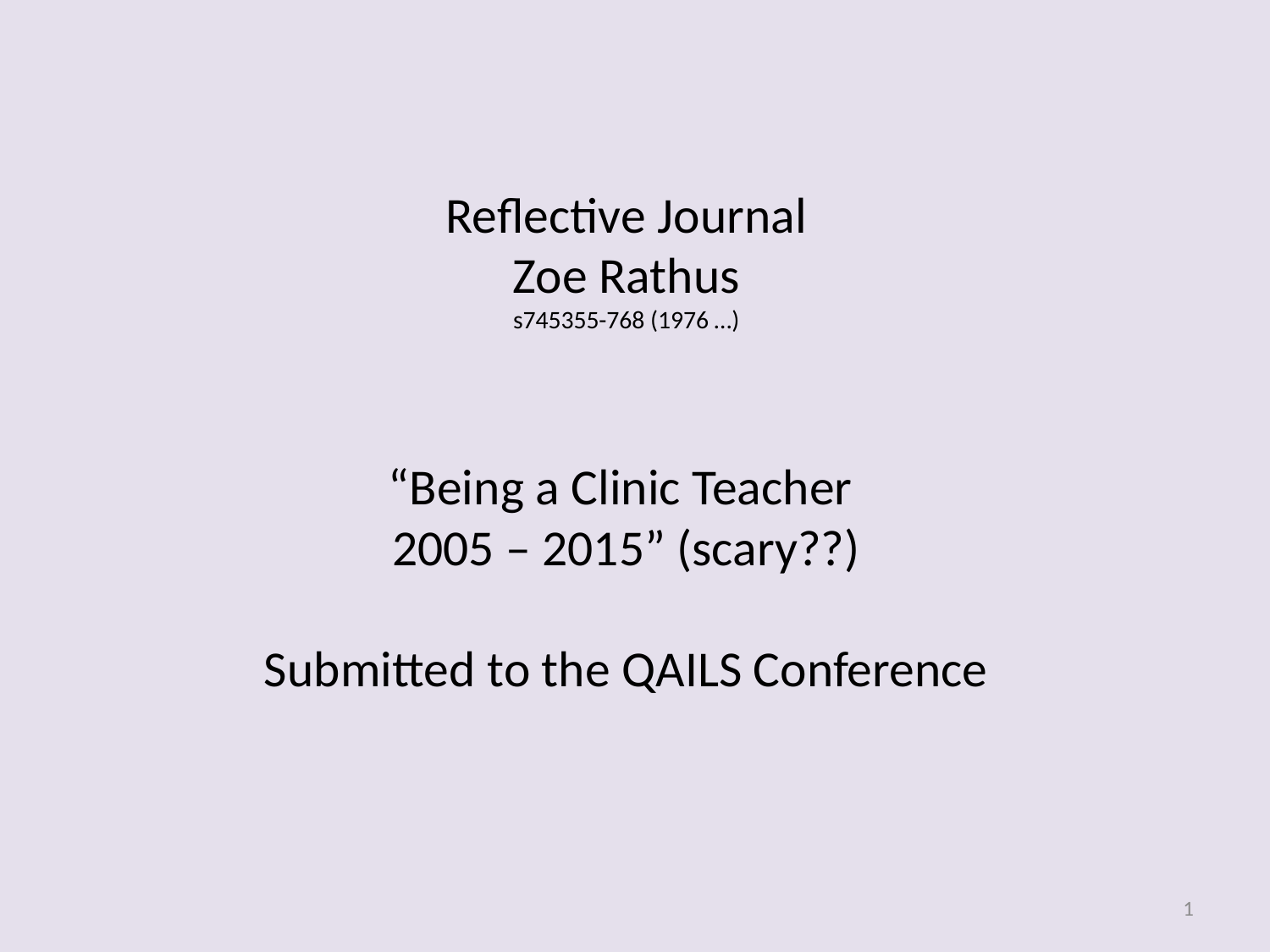

# Reflective Journal Zoe Rathus s745355-768 (1976 …) “Being a Clinic Teacher 2005 – 2015” (scary??) Submitted to the QAILS Conference
1